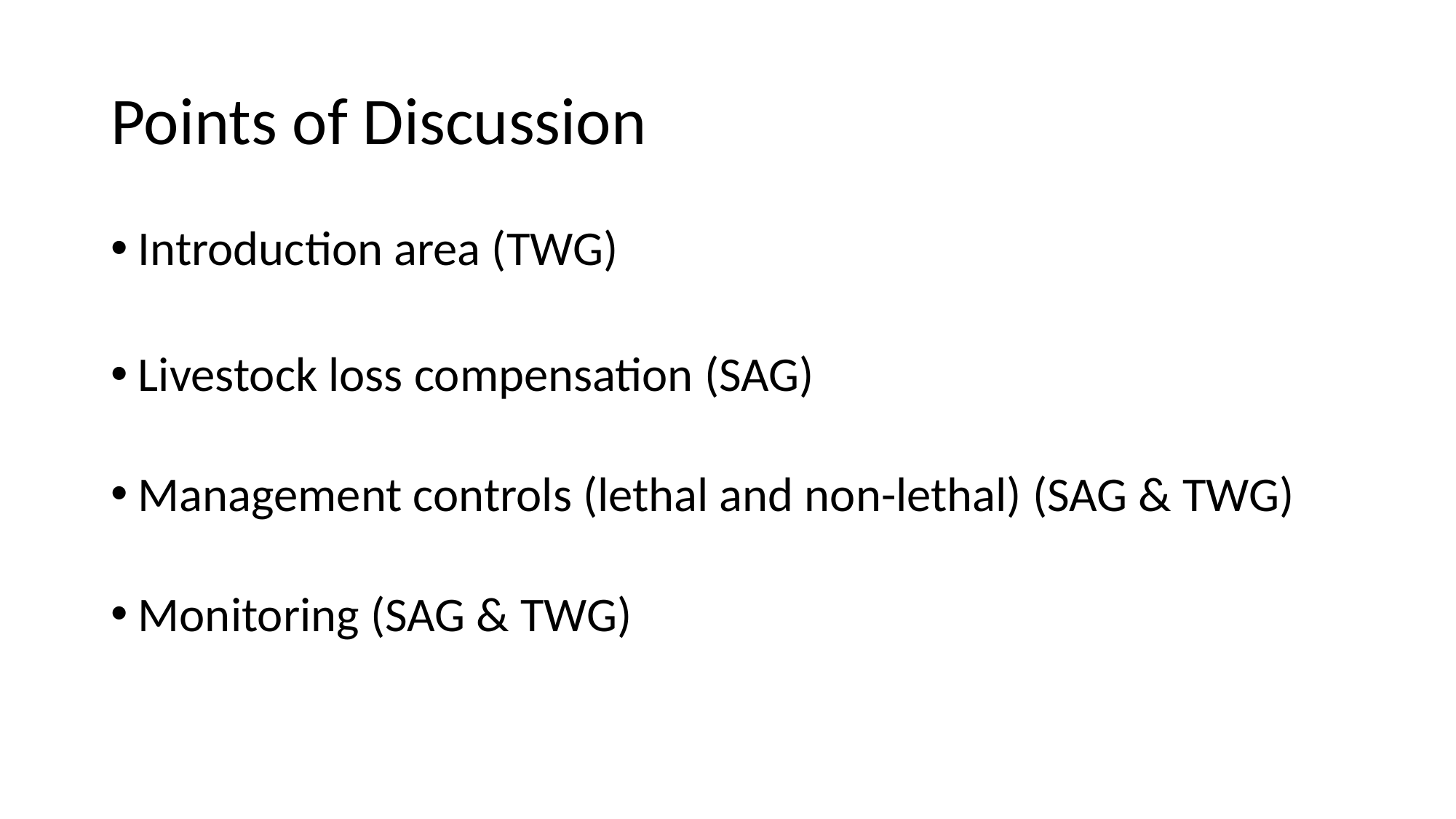

# Points of Discussion
Introduction area (TWG)
Livestock loss compensation (SAG)
Management controls (lethal and non-lethal) (SAG & TWG)
Monitoring (SAG & TWG)